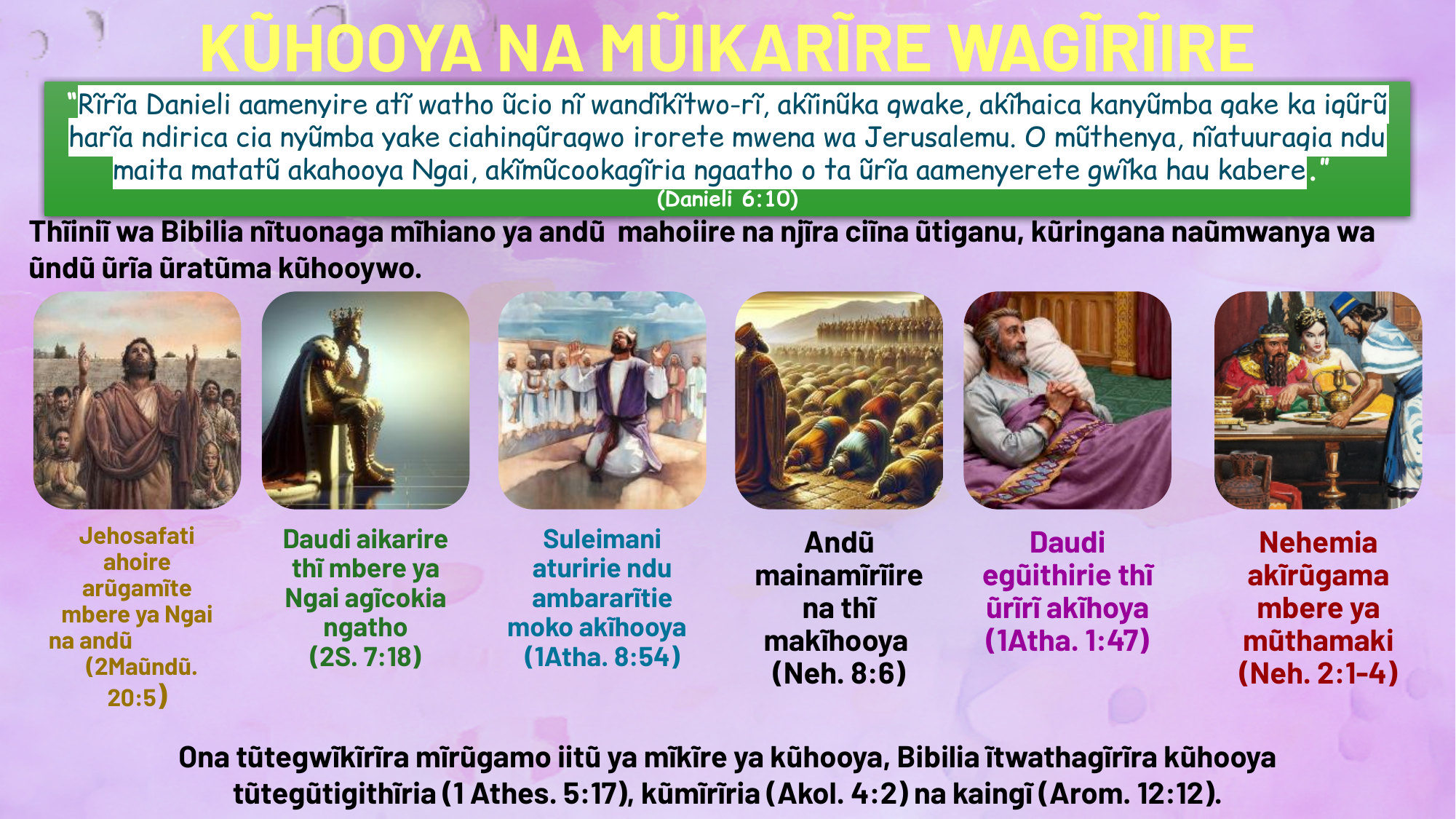

KŨHOOYA NA MŨIKARĨRE WAGĨRĨIRE
“Rĩrĩa Danieli aamenyire atĩ watho ũcio nĩ wandĩkĩtwo-rĩ, akĩinũka gwake, akĩhaica kanyũmba gake ka igũrũ harĩa ndirica cia nyũmba yake ciahingũragwo irorete mwena wa Jerusalemu. O mũthenya, nĩatuuragia ndu maita matatũ akahooya Ngai, akĩmũcookagĩria ngaatho o ta ũrĩa aamenyerete gwĩka hau kabere.”
(Danieli 6:10)
Thĩiniĩ wa Bibilia nĩtuonaga mĩhiano ya andũ  mahoiire na njĩra ciĩna ũtiganu, kũringana naũmwanya wa ũndũ ũrĩa ũratũma kũhooywo.
Jehosafati ahoire arũgamĩte mbere ya Ngai na andũ                      (2Maũndũ. 20:5)
Daudi aikarire thĩ mbere ya Ngai agĩcokia ngatho
(2S. 7:18)
Suleimani aturirie ndu ambararĩtie moko akĩhooya
(1Atha. 8:54)
Andũ mainamĩrĩire na thĩ makĩhooya
(Neh. 8:6)
Daudi egũithirie thĩ ũrĩrĩ akĩhoya
(1Atha. 1:47)
Nehemia akĩrũgama mbere ya mũthamaki
(Neh. 2:1-4)
Ona tũtegwĩkĩrĩra mĩrũgamo iitũ ya mĩkĩre ya kũhooya, Bibilia ĩtwathagĩrĩra kũhooya tũtegũtigithĩria (1 Athes. 5:17), kũmĩrĩria (Akol. 4:2) na kaingĩ (Arom. 12:12).